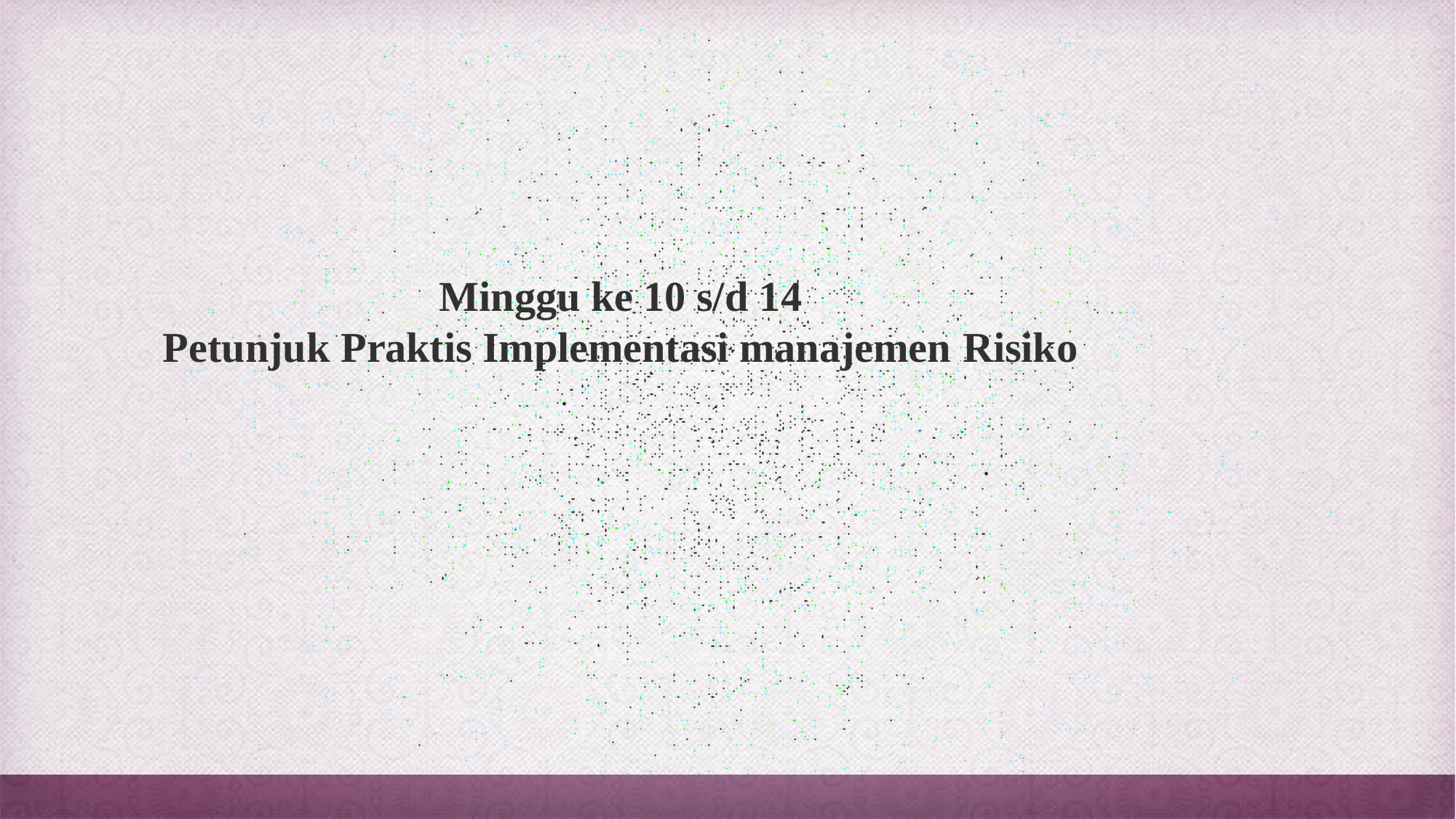

# Minggu ke 10 s/d 14
Petunjuk Praktis Implementasi manajemen Risiko